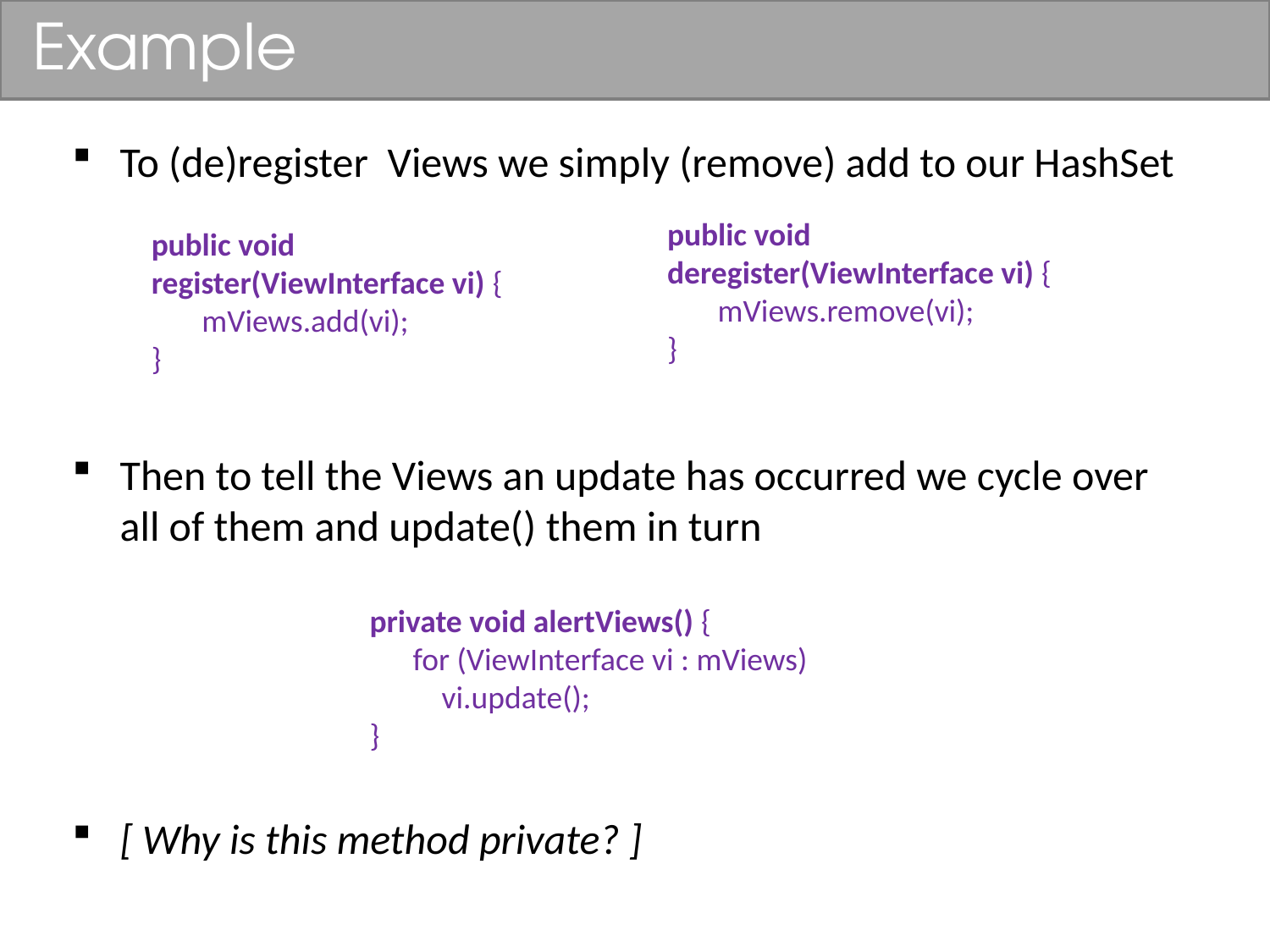

# Example
To (de)register  Views we simply (remove) add to our HashSet
Then to tell the Views an update has occurred we cycle over all of them and update() them in turn
[ Why is this method private? ]
public void deregister(ViewInterface vi) {
       mViews.remove(vi);
}
public void register(ViewInterface vi) {
       mViews.add(vi);
}
private void alertViews() {
      for (ViewInterface vi : mViews)
          vi.update();
}